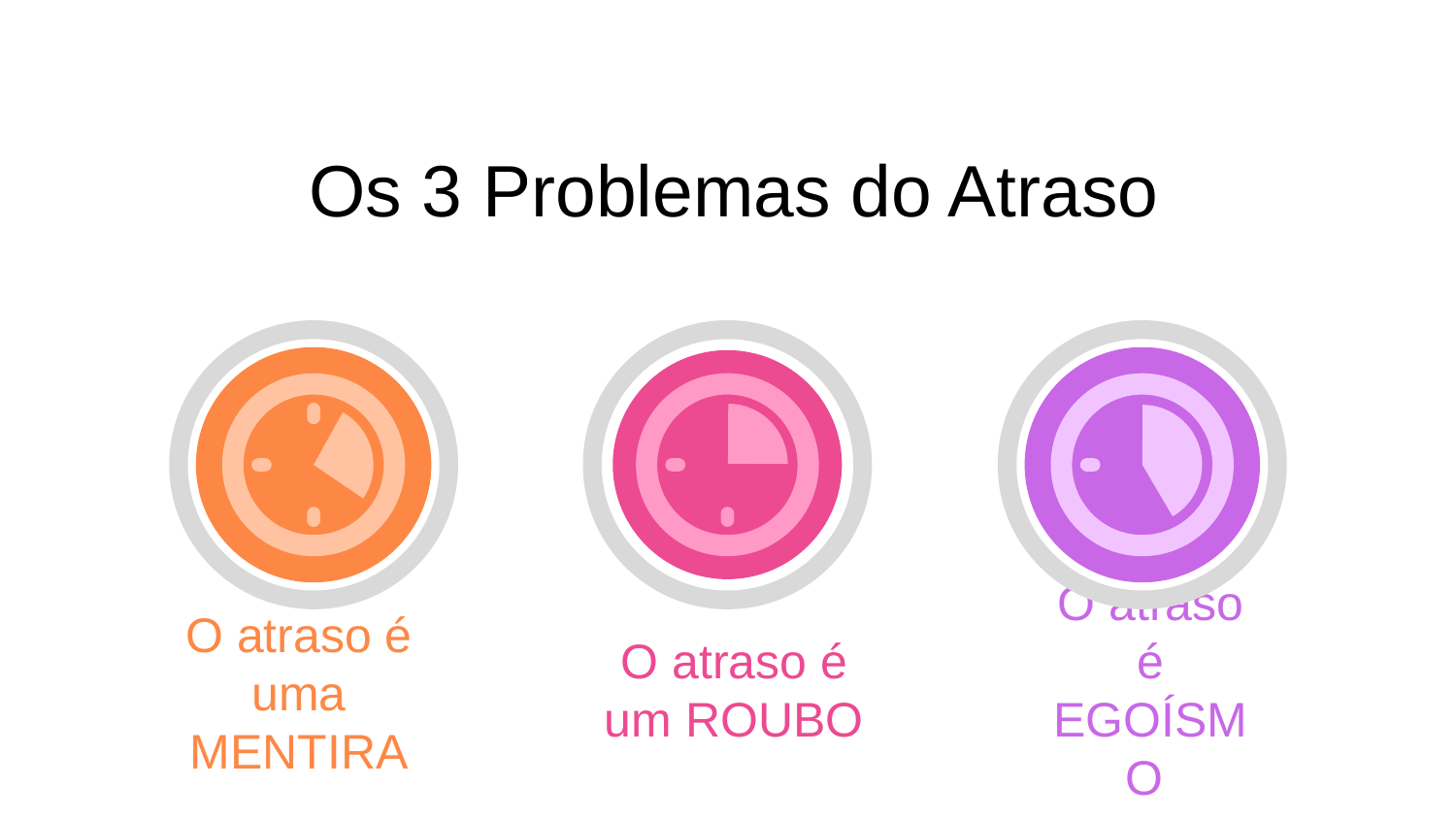

# Os 3 Problemas do Atraso

O atraso é um ROUBO
O atraso é EGOÍSMO
O atraso é uma MENTIRA